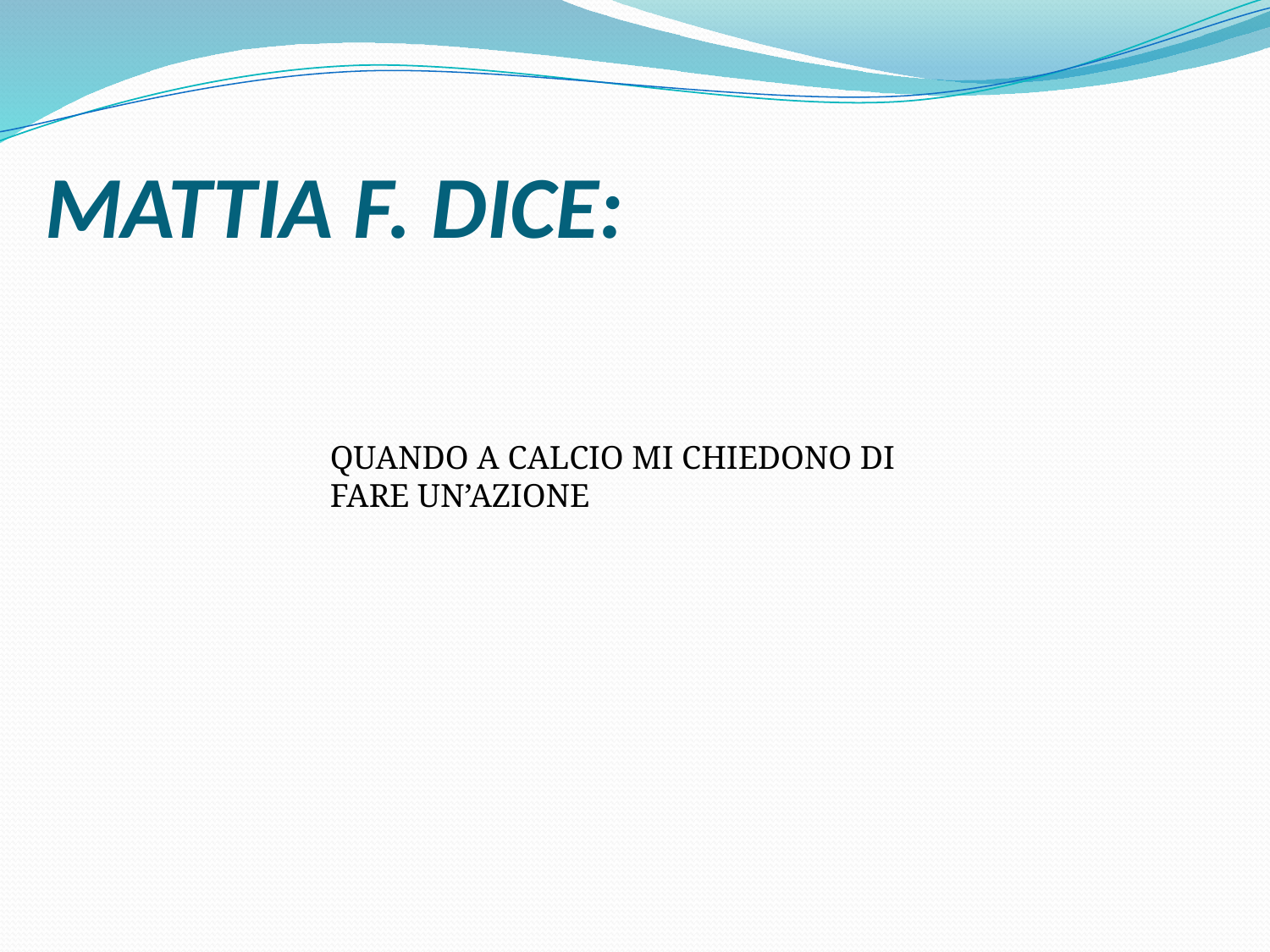

# MATTIA F. DICE:
QUANDO A CALCIO MI CHIEDONO DI FARE UN’AZIONE